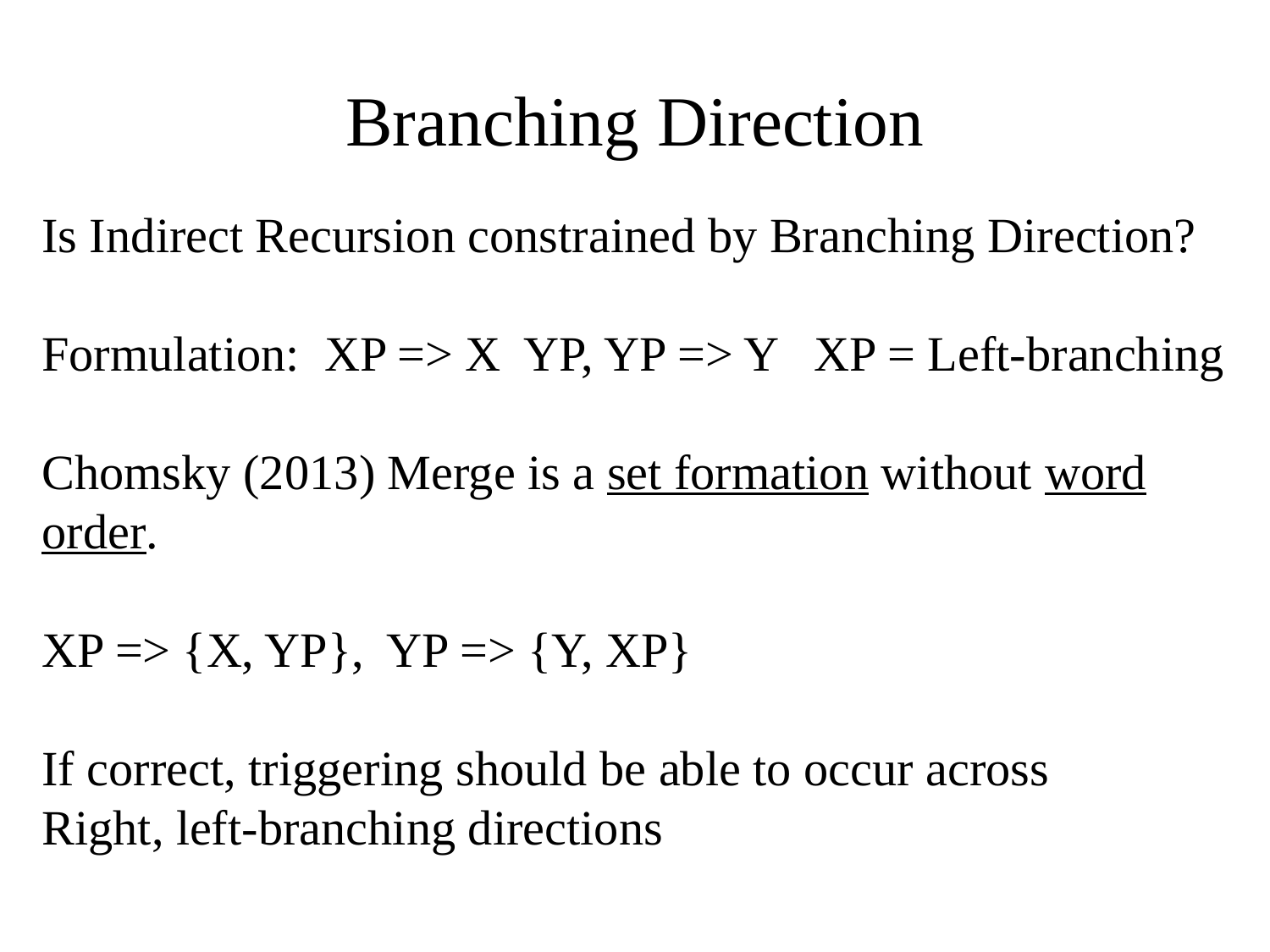

# Branching Direction
Is Indirect Recursion constrained by Branching Direction?

Formulation:  XP => X  YP, YP => Y   XP = Left-branching

Chomsky (2013) Merge is a set formation without word order.

XP => {X, YP},  YP => {Y, XP}

If correct, triggering should be able to occur across
Right, left-branching directions